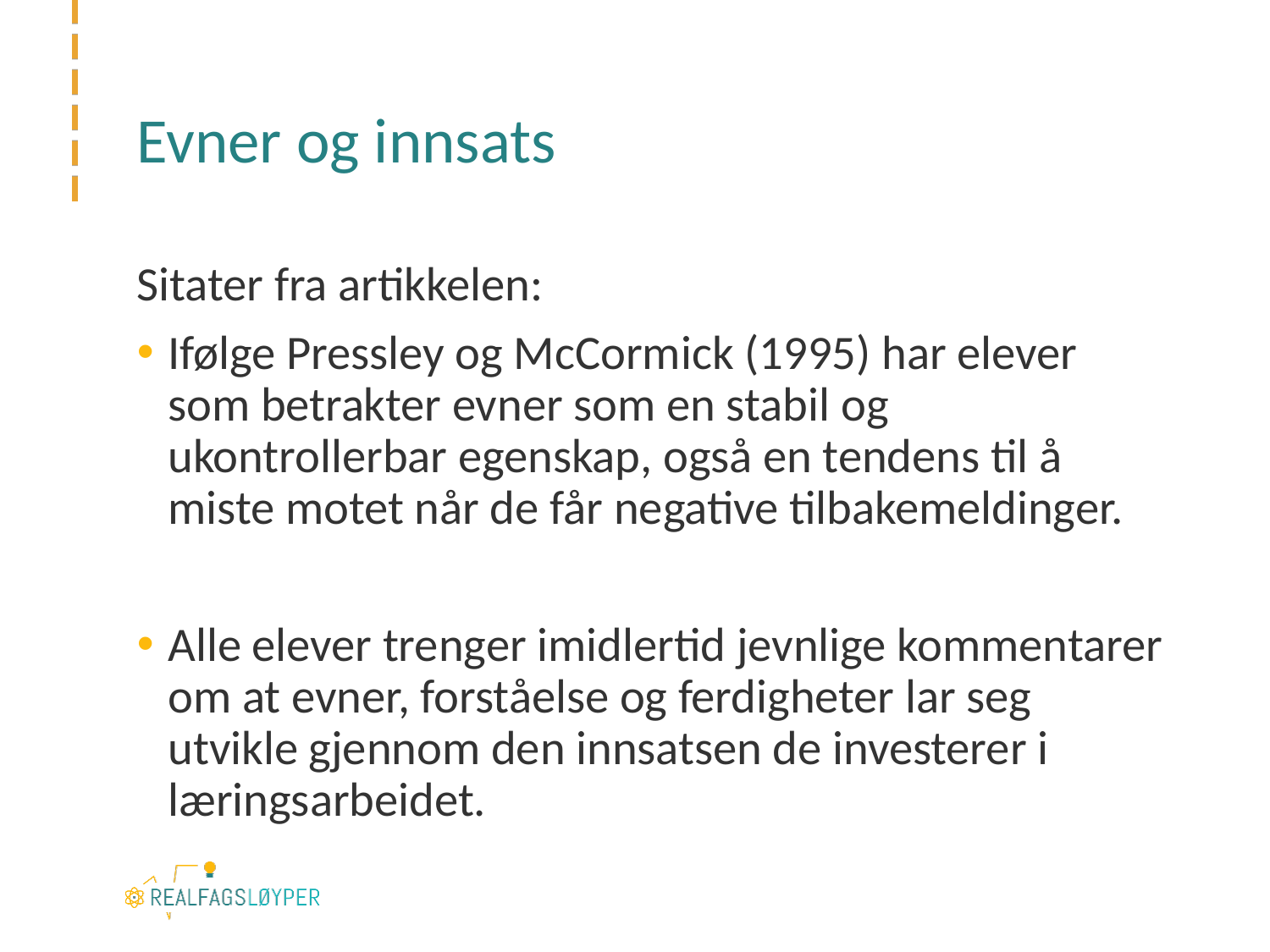

# Evner og innsats
Sitater fra artikkelen:
Ifølge Pressley og McCormick (1995) har elever som betrakter evner som en stabil og ukontrollerbar egenskap, også en tendens til å miste motet når de får negative tilbakemeldinger.

Alle elever trenger imidlertid jevnlige kommentarer om at evner, forståelse og ferdigheter lar seg utvikle gjennom den innsatsen de investerer i læringsarbeidet.